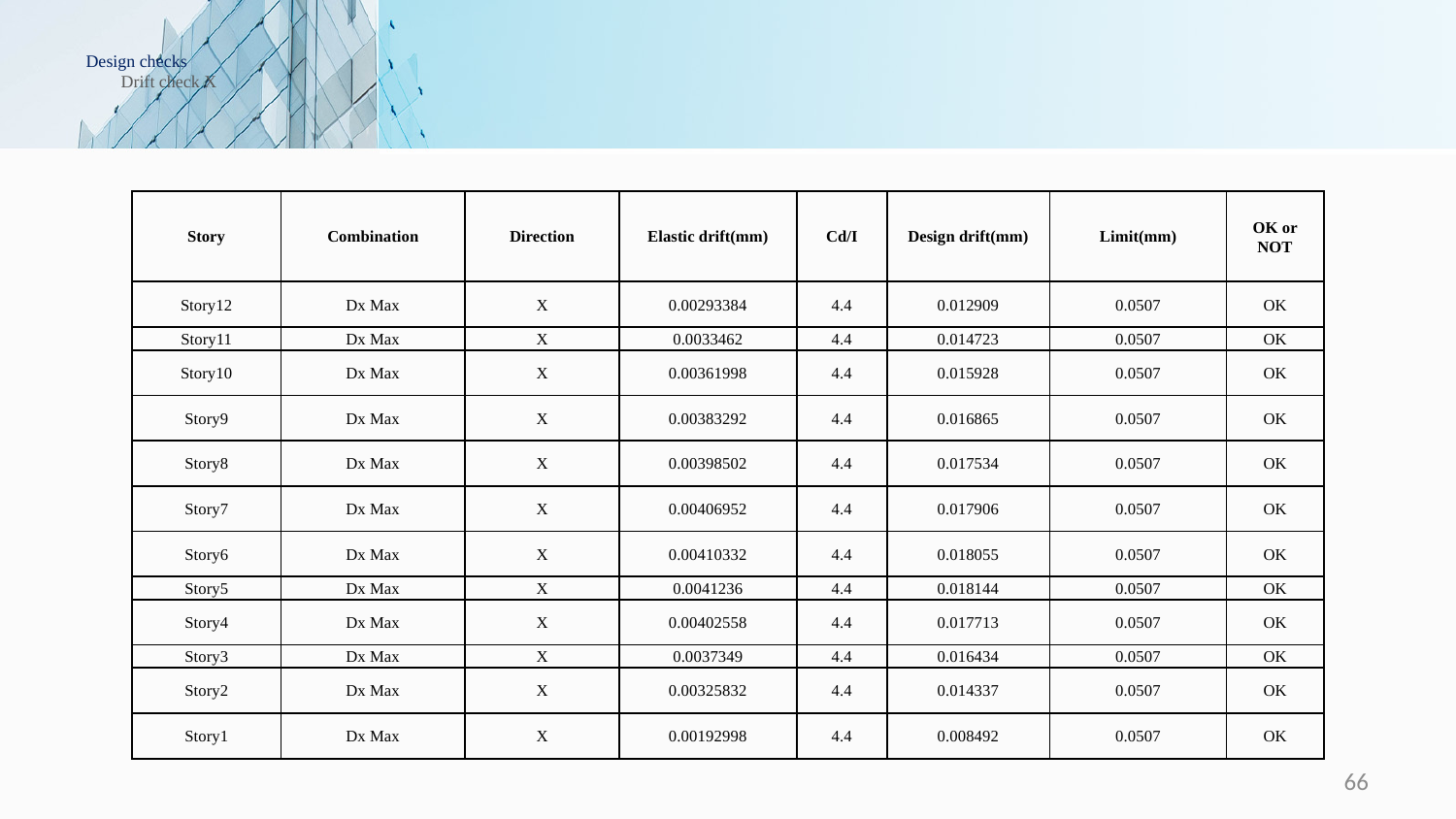

# Design checks Drift check X
| Story | Combination | Direction | Elastic drift(mm) | Cd/I | Design drift(mm) | Limit(mm) | OK or NOT |
| --- | --- | --- | --- | --- | --- | --- | --- |
| Story12 | Dx Max | X | 0.00293384 | 4.4 | 0.012909 | 0.0507 | OK |
| Story11 | Dx Max | X | 0.0033462 | 4.4 | 0.014723 | 0.0507 | OK |
| Story10 | Dx Max | X | 0.00361998 | 4.4 | 0.015928 | 0.0507 | OK |
| Story9 | Dx Max | X | 0.00383292 | 4.4 | 0.016865 | 0.0507 | OK |
| Story8 | Dx Max | X | 0.00398502 | 4.4 | 0.017534 | 0.0507 | OK |
| Story7 | Dx Max | X | 0.00406952 | 4.4 | 0.017906 | 0.0507 | OK |
| Story6 | Dx Max | X | 0.00410332 | 4.4 | 0.018055 | 0.0507 | OK |
| Story5 | Dx Max | X | 0.0041236 | 4.4 | 0.018144 | 0.0507 | OK |
| Story4 | Dx Max | X | 0.00402558 | 4.4 | 0.017713 | 0.0507 | OK |
| Story3 | Dx Max | X | 0.0037349 | 4.4 | 0.016434 | 0.0507 | OK |
| Story2 | Dx Max | X | 0.00325832 | 4.4 | 0.014337 | 0.0507 | OK |
| Story1 | Dx Max | X | 0.00192998 | 4.4 | 0.008492 | 0.0507 | OK |
66